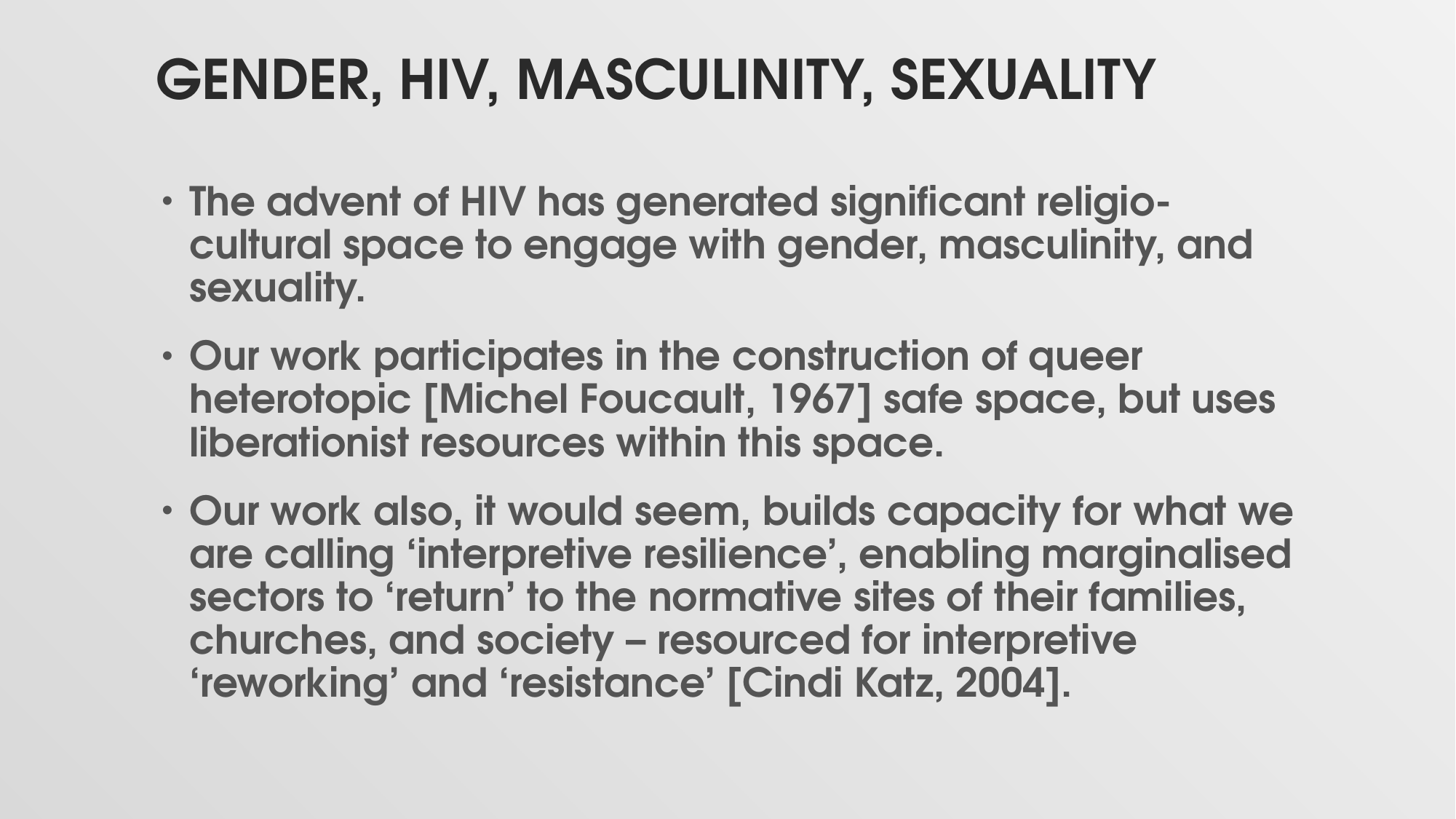

# Gender, HIV, masculinity, Sexuality
The advent of HIV has generated significant religio-cultural space to engage with gender, masculinity, and sexuality.
Our work participates in the construction of queer heterotopic [Michel Foucault, 1967] safe space, but uses liberationist resources within this space.
Our work also, it would seem, builds capacity for what we are calling ‘interpretive resilience’, enabling marginalised sectors to ‘return’ to the normative sites of their families, churches, and society – resourced for interpretive ‘reworking’ and ‘resistance’ [Cindi Katz, 2004].